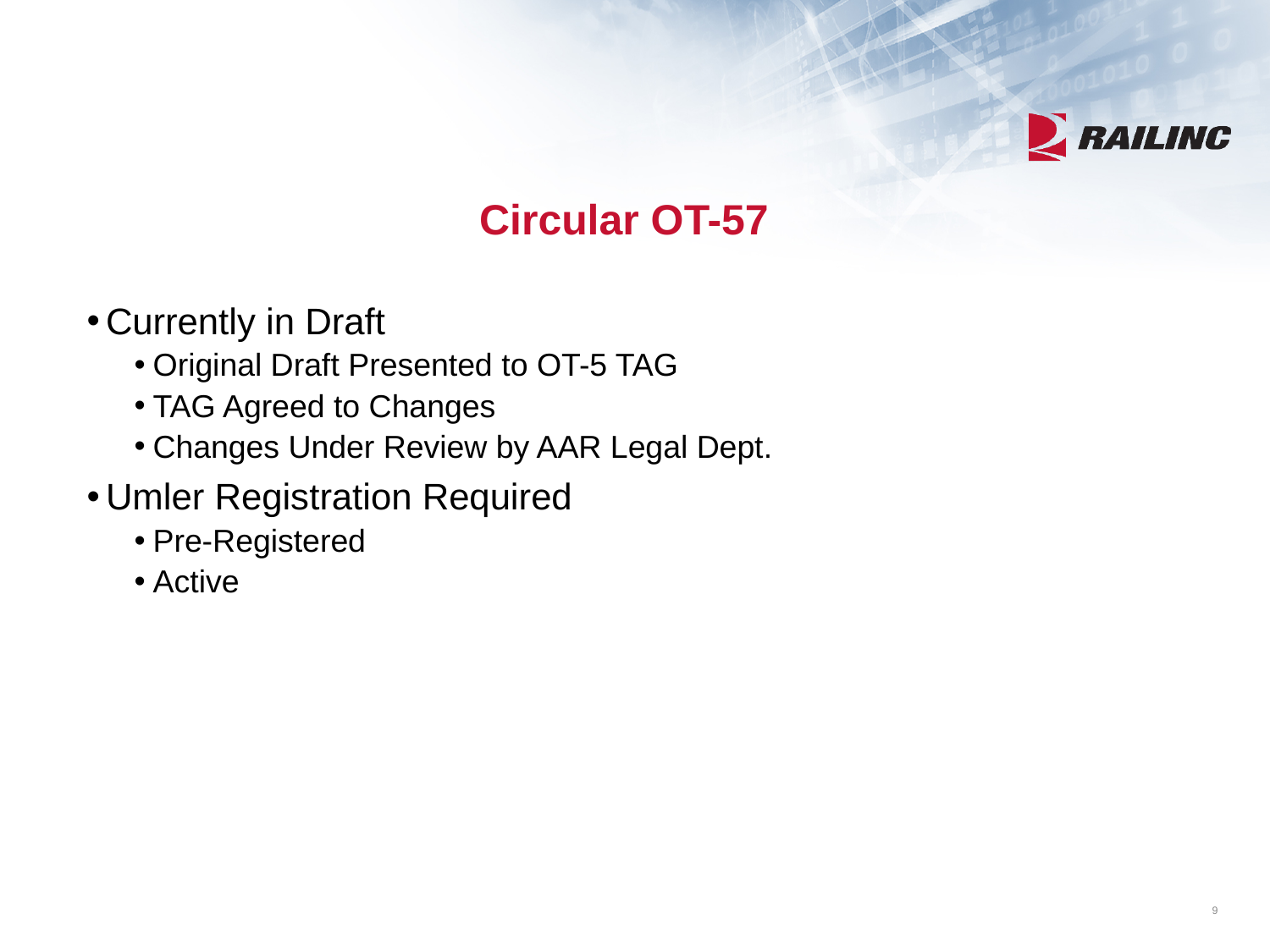

# Circular OT-57
Currently in Draft
Original Draft Presented to OT-5 TAG
TAG Agreed to Changes
Changes Under Review by AAR Legal Dept.
Umler Registration Required
Pre-Registered
Active

9